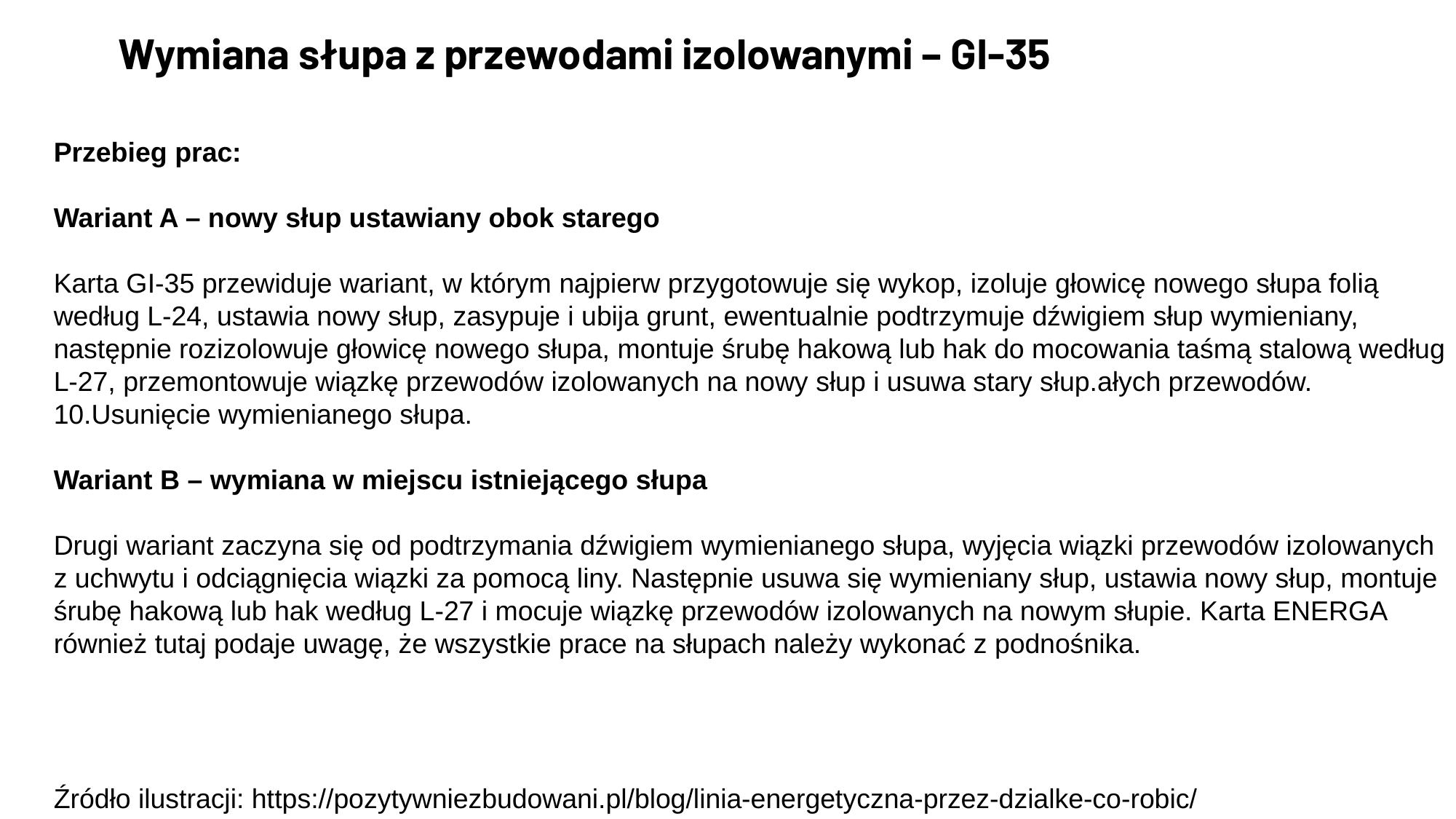

Wymiana słupa z przewodami izolowanymi – GI-35
Przebieg prac:

Wariant A – nowy słup ustawiany obok starego

Karta GI-35 przewiduje wariant, w którym najpierw przygotowuje się wykop, izoluje głowicę nowego słupa folią według L-24, ustawia nowy słup, zasypuje i ubija grunt, ewentualnie podtrzymuje dźwigiem słup wymieniany, następnie rozizolowuje głowicę nowego słupa, montuje śrubę hakową lub hak do mocowania taśmą stalową według L-27, przemontowuje wiązkę przewodów izolowanych na nowy słup i usuwa stary słup.ałych przewodów.
10.Usunięcie wymienianego słupa.

Wariant B – wymiana w miejscu istniejącego słupa

Drugi wariant zaczyna się od podtrzymania dźwigiem wymienianego słupa, wyjęcia wiązki przewodów izolowanych z uchwytu i odciągnięcia wiązki za pomocą liny. Następnie usuwa się wymieniany słup, ustawia nowy słup, montuje śrubę hakową lub hak według L-27 i mocuje wiązkę przewodów izolowanych na nowym słupie. Karta ENERGA również tutaj podaje uwagę, że wszystkie prace na słupach należy wykonać z podnośnika.

Źródło ilustracji: https://pozytywniezbudowani.pl/blog/linia-energetyczna-przez-dzialke-co-robic/